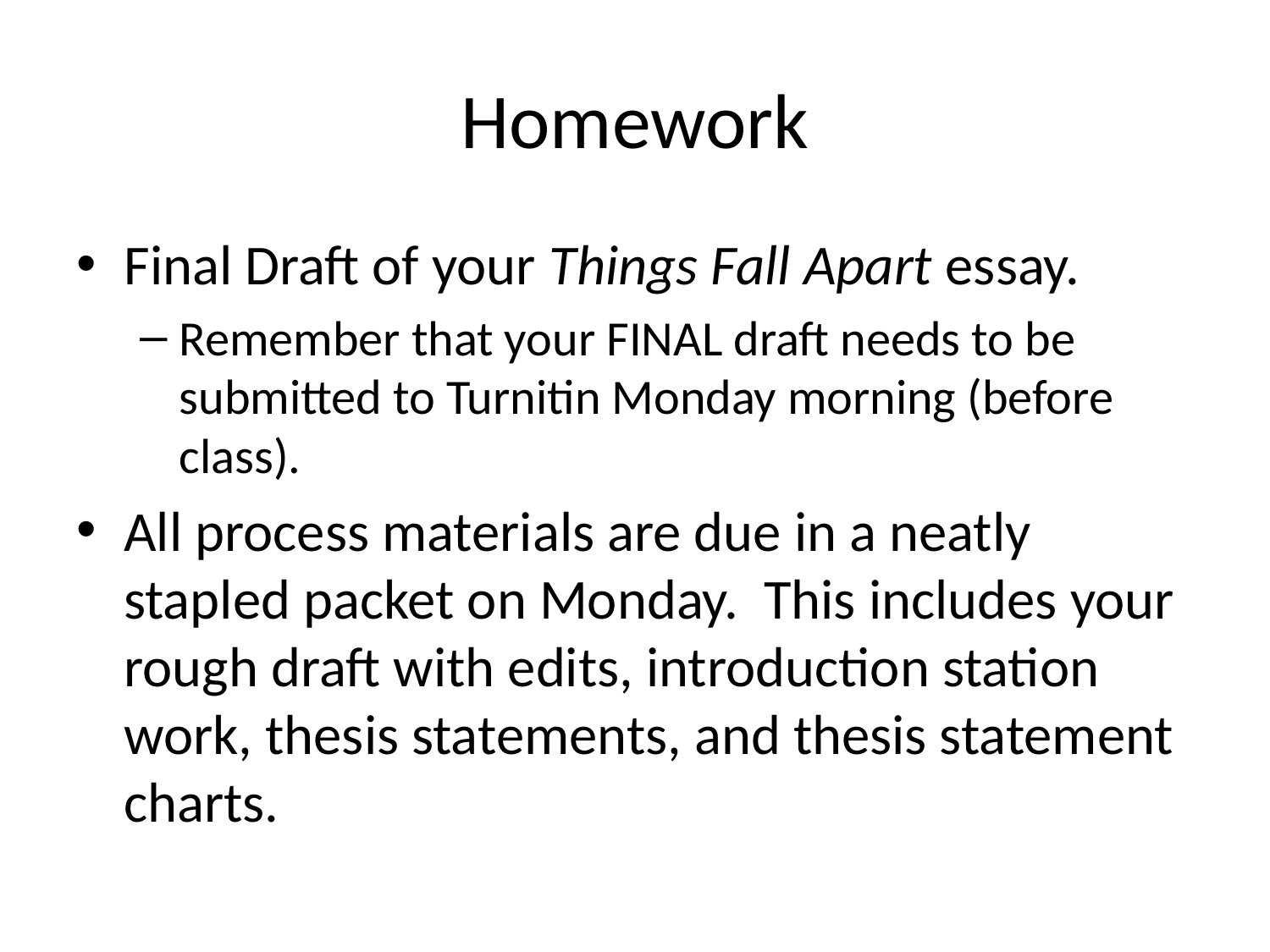

# Homework
Final Draft of your Things Fall Apart essay.
Remember that your FINAL draft needs to be submitted to Turnitin Monday morning (before class).
All process materials are due in a neatly stapled packet on Monday.  This includes your rough draft with edits, introduction station work, thesis statements, and thesis statement charts.